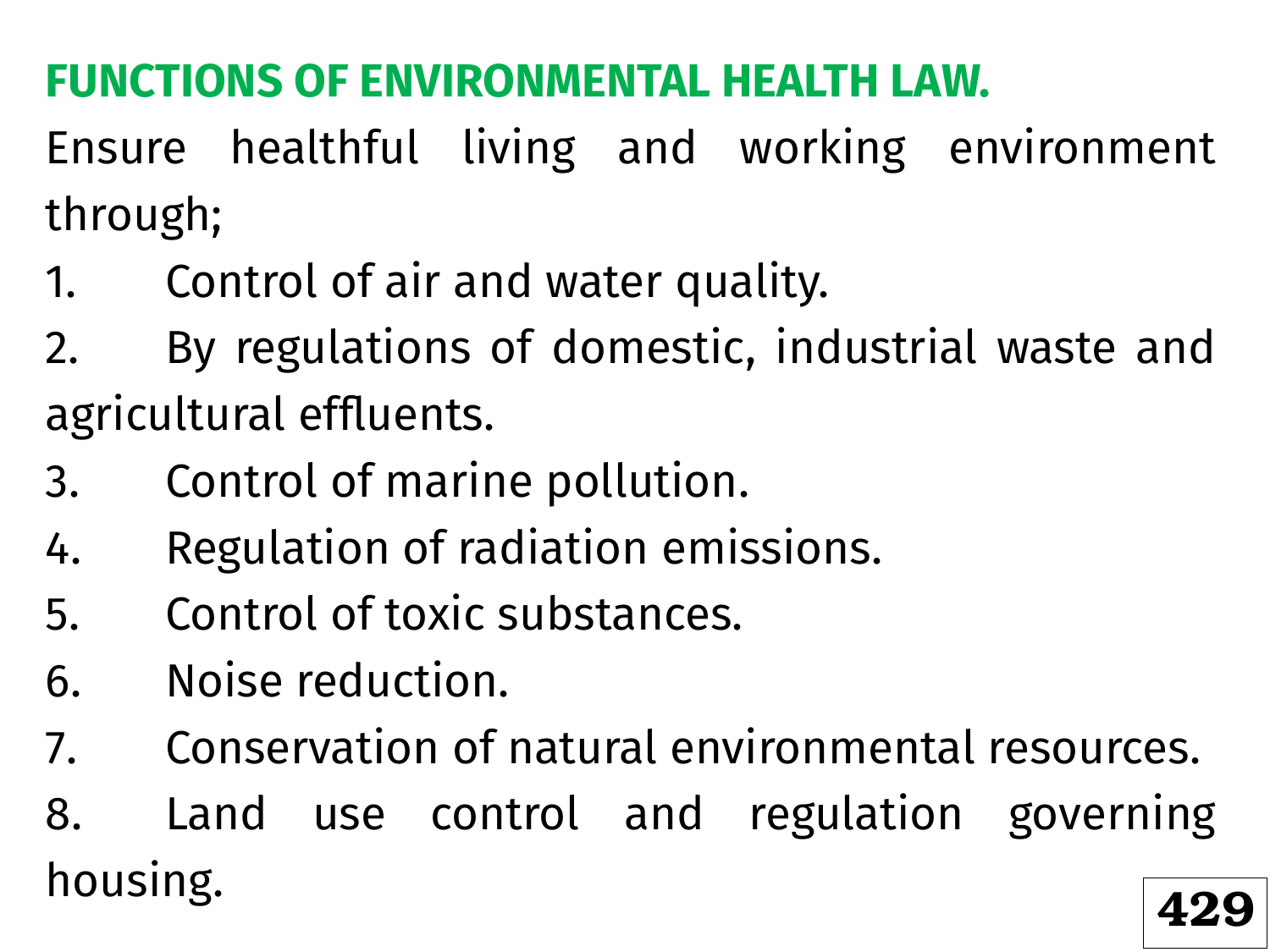

FUNCTIONS OF ENVIRONMENTAL HEALTH LAW.
Ensure healthful living and working environment through;
1.	Control of air and water quality.
2.	By regulations of domestic, industrial waste and agricultural effluents.
3.	Control of marine pollution.
4.	Regulation of radiation emissions.
5.	Control of toxic substances.
6.	Noise reduction.
7.	Conservation of natural environmental resources.
8.	Land use control and regulation governing housing.

429